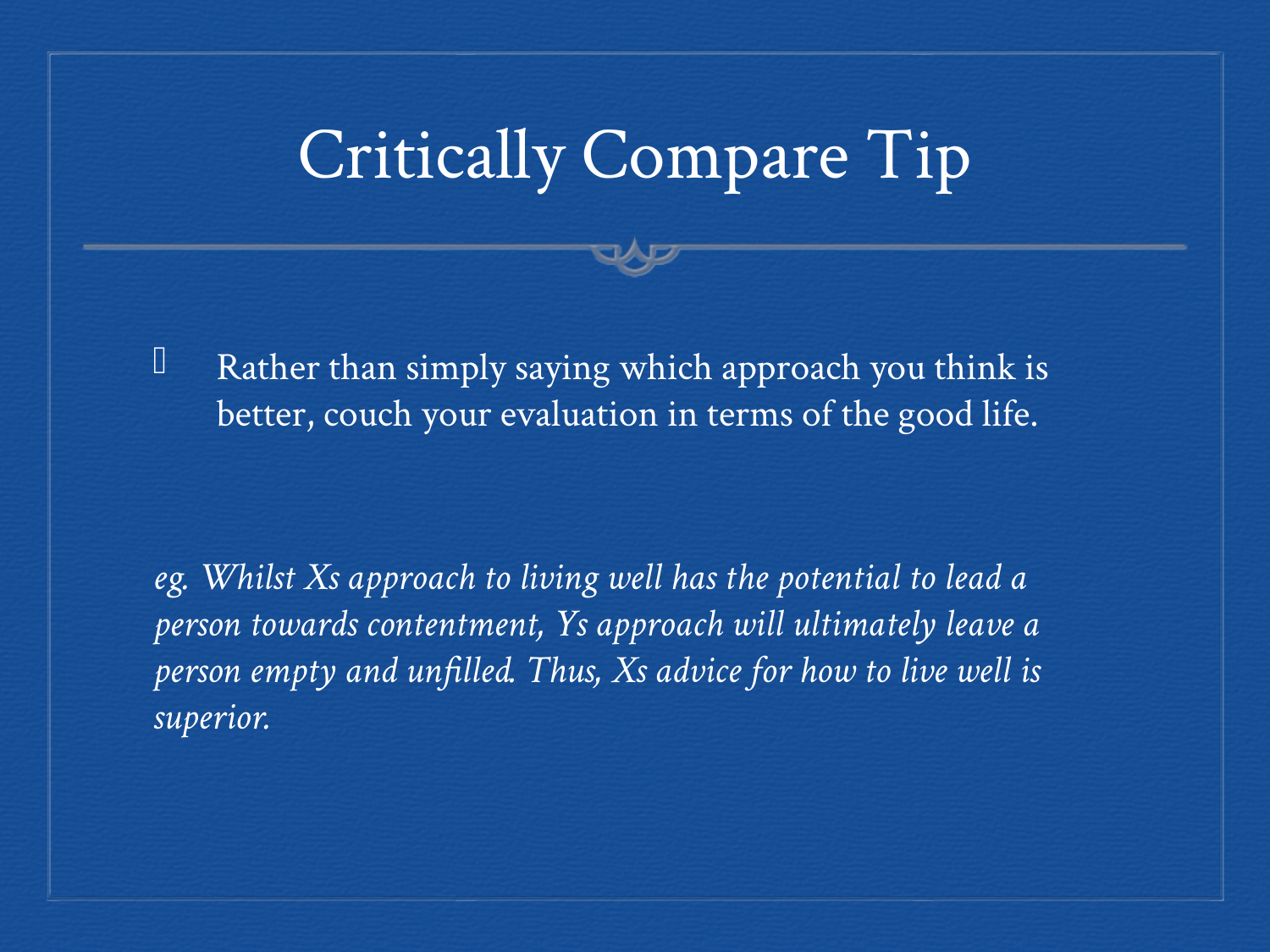

# Critically Compare Tip
Rather than simply saying which approach you think is better, couch your evaluation in terms of the good life.

eg. Whilst Xs approach to living well has the potential to lead a person towards contentment, Ys approach will ultimately leave a person empty and unfilled. Thus, Xs advice for how to live well is superior.